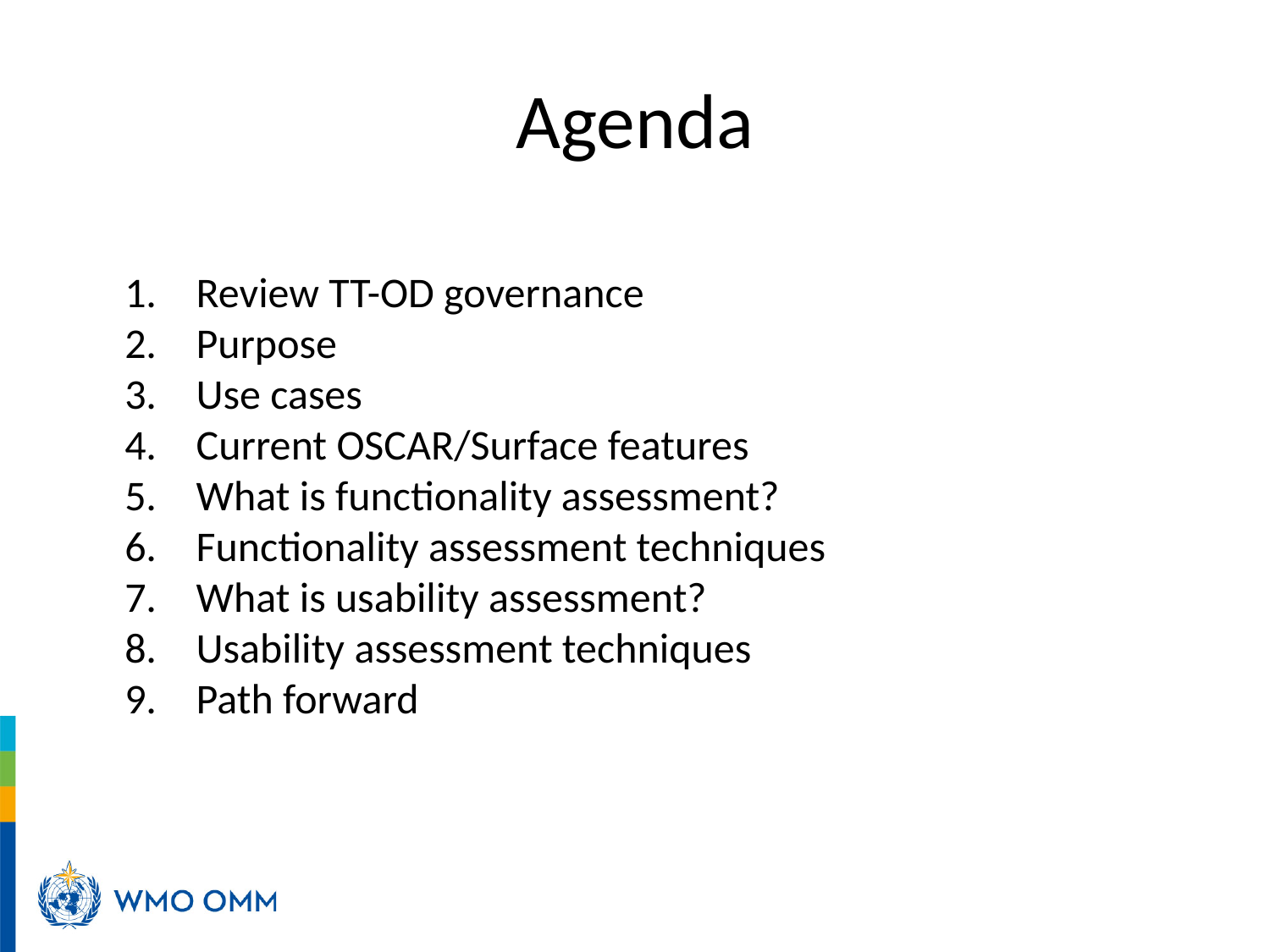

# Agenda
Review TT-OD governance
Purpose
Use cases
Current OSCAR/Surface features
What is functionality assessment?
Functionality assessment techniques
What is usability assessment?
Usability assessment techniques
Path forward